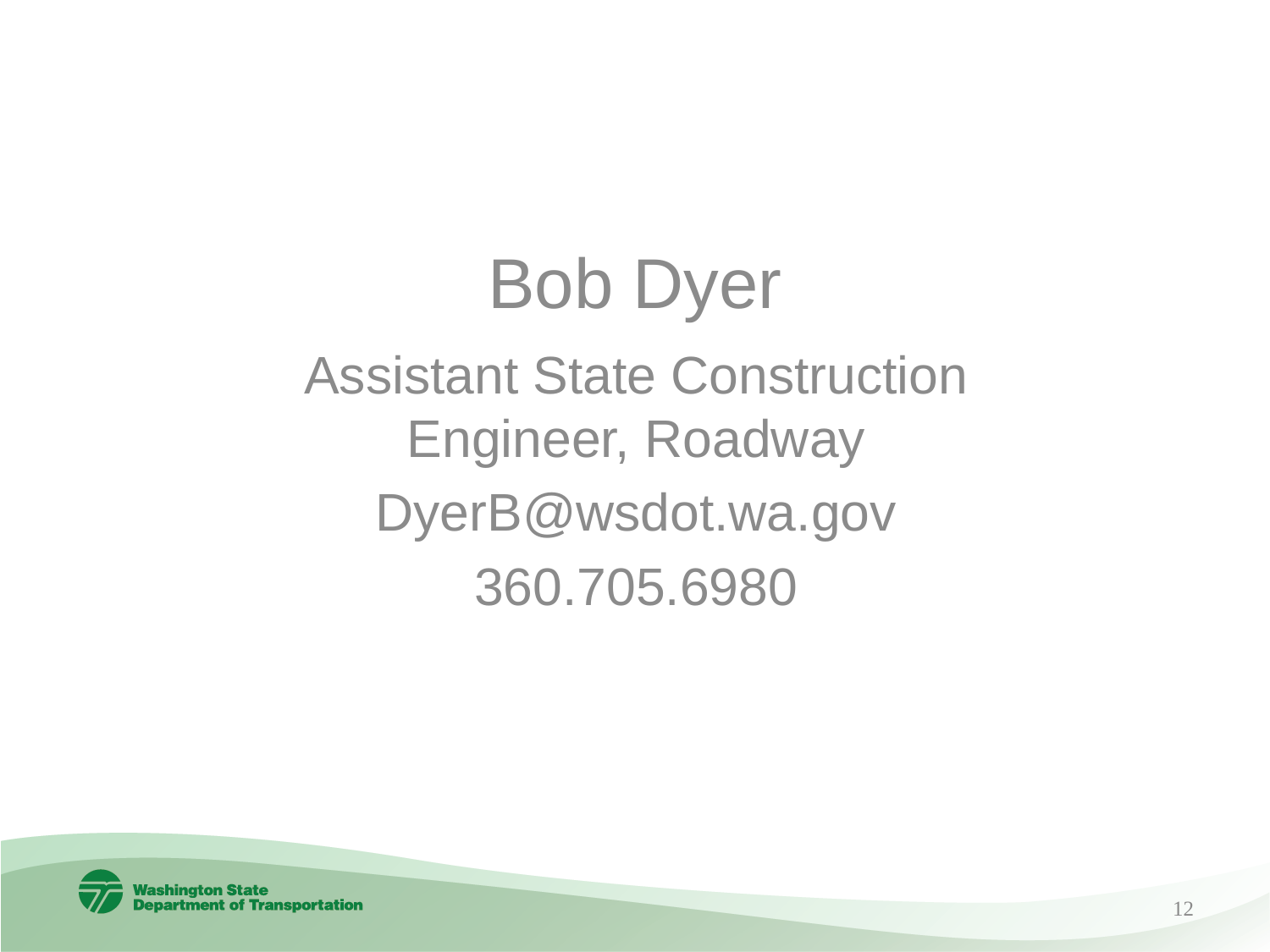

# Bob Dyer
Assistant State Construction Engineer, Roadway
DyerB@wsdot.wa.gov
360.705.6980

12